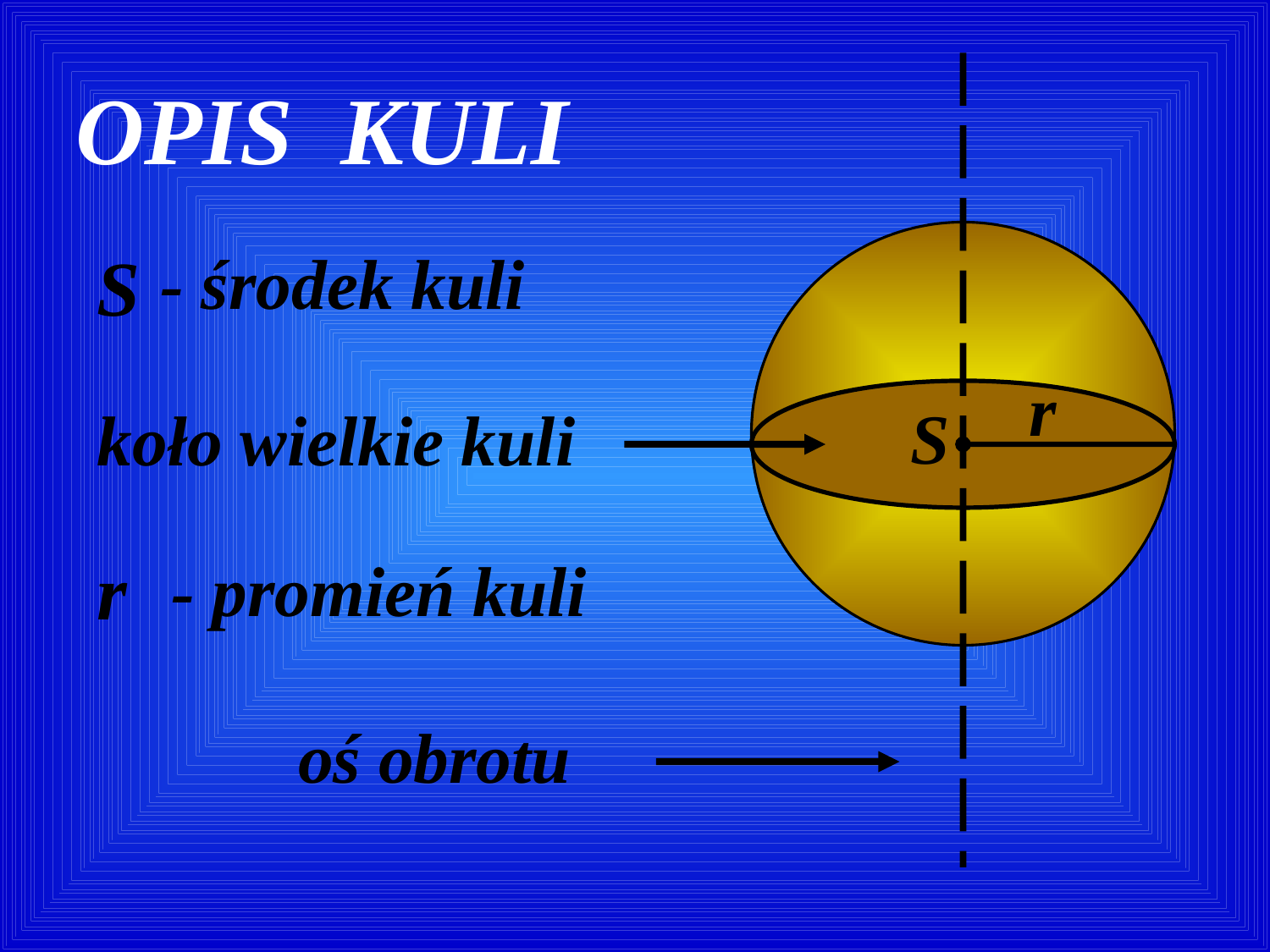

OPIS  KULI

S
- środek kuli
r

S
koło wielkie kuli

r
- promień kuli
oś obrotu